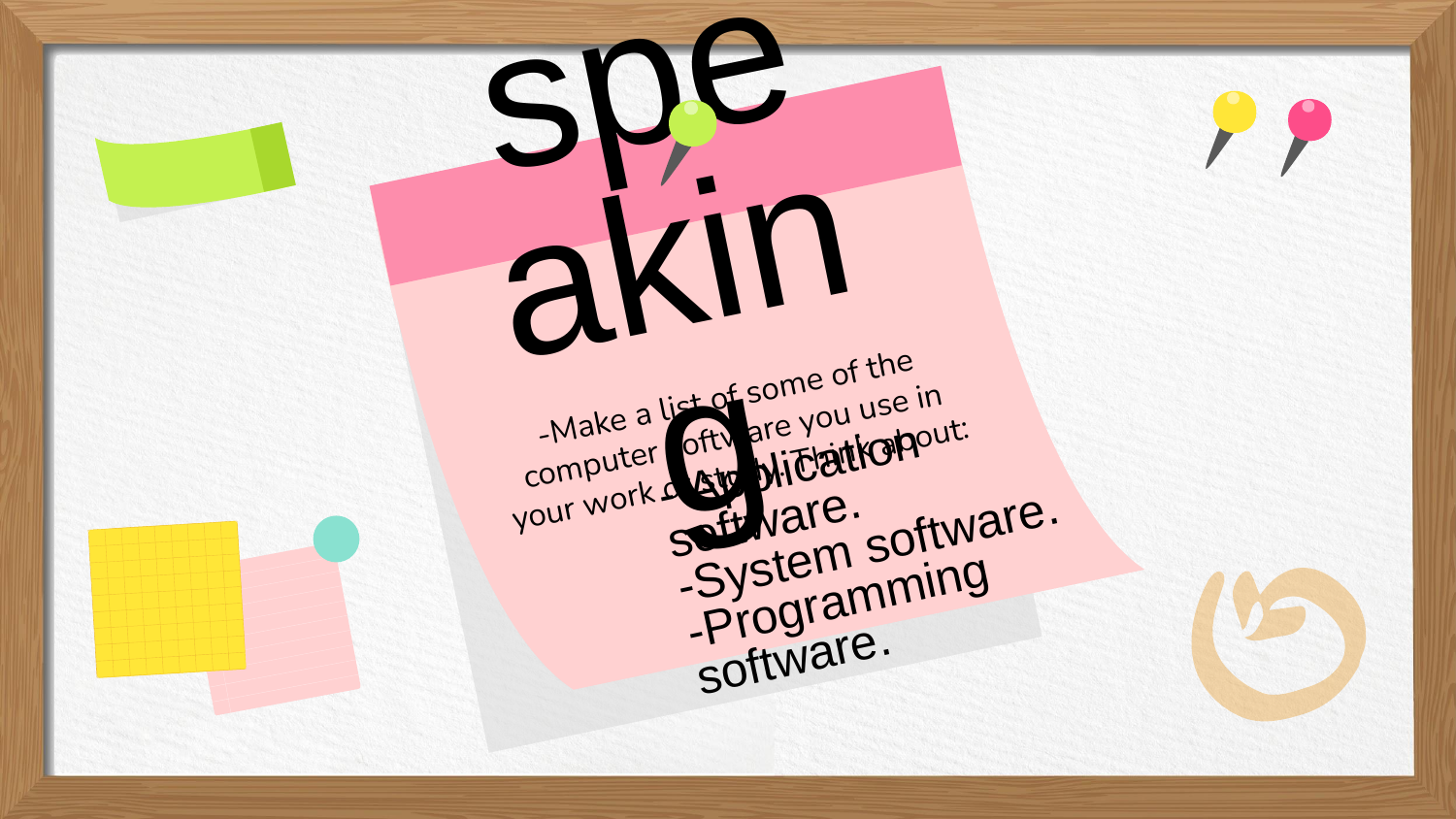

speaking
-Make a list of some of the computer software you use in your work or study. Think about:
# - Application software. -System software. -Programming software.